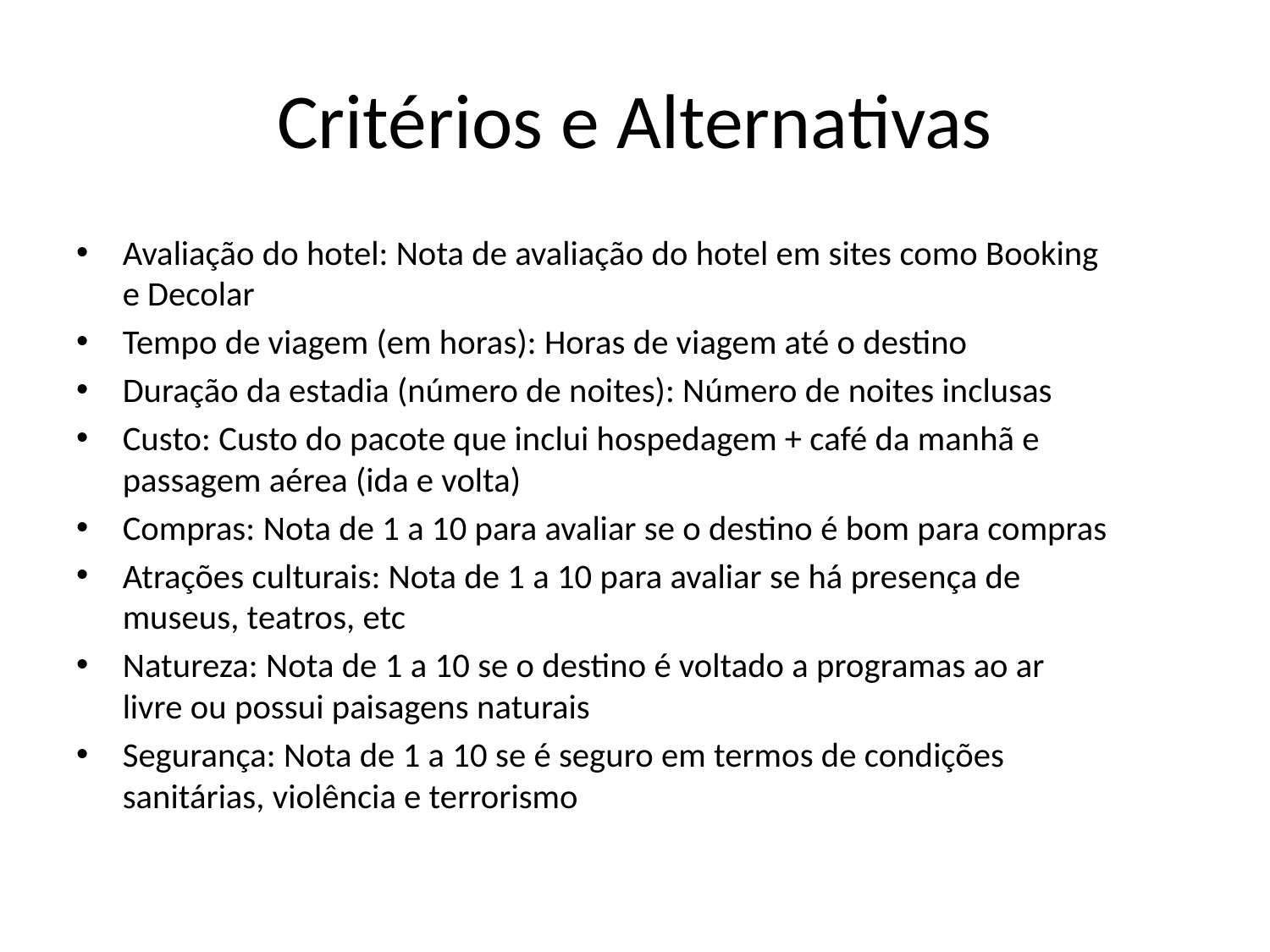

# Critérios e Alternativas

Avaliação do hotel: Nota de avaliação do hotel em sites como Booking e Decolar
Tempo de viagem (em horas): Horas de viagem até o destino
Duração da estadia (número de noites): Número de noites inclusas
Custo: Custo do pacote que inclui hospedagem + café da manhã e passagem aérea (ida e volta)
Compras: Nota de 1 a 10 para avaliar se o destino é bom para compras
Atrações culturais: Nota de 1 a 10 para avaliar se há presença de museus, teatros, etc
Natureza: Nota de 1 a 10 se o destino é voltado a programas ao ar livre ou possui paisagens naturais
Segurança: Nota de 1 a 10 se é seguro em termos de condições sanitárias, violência e terrorismo